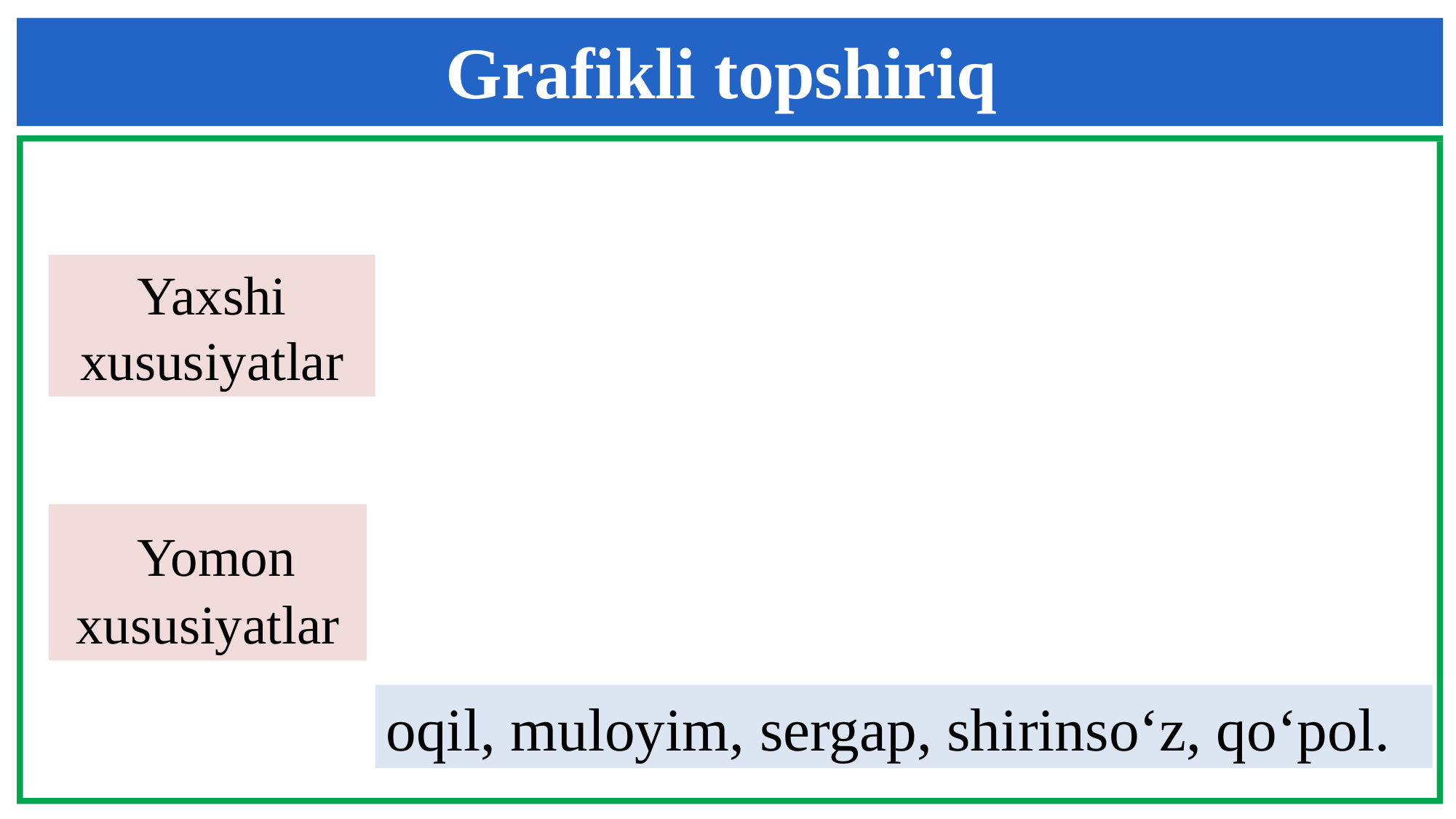

Grafikli topshiriq
Yaxshi
xususiyatlar
 Yomon
xususiyatlar
oqil, muloyim, sergap, shirinso‘z, qo‘pol.